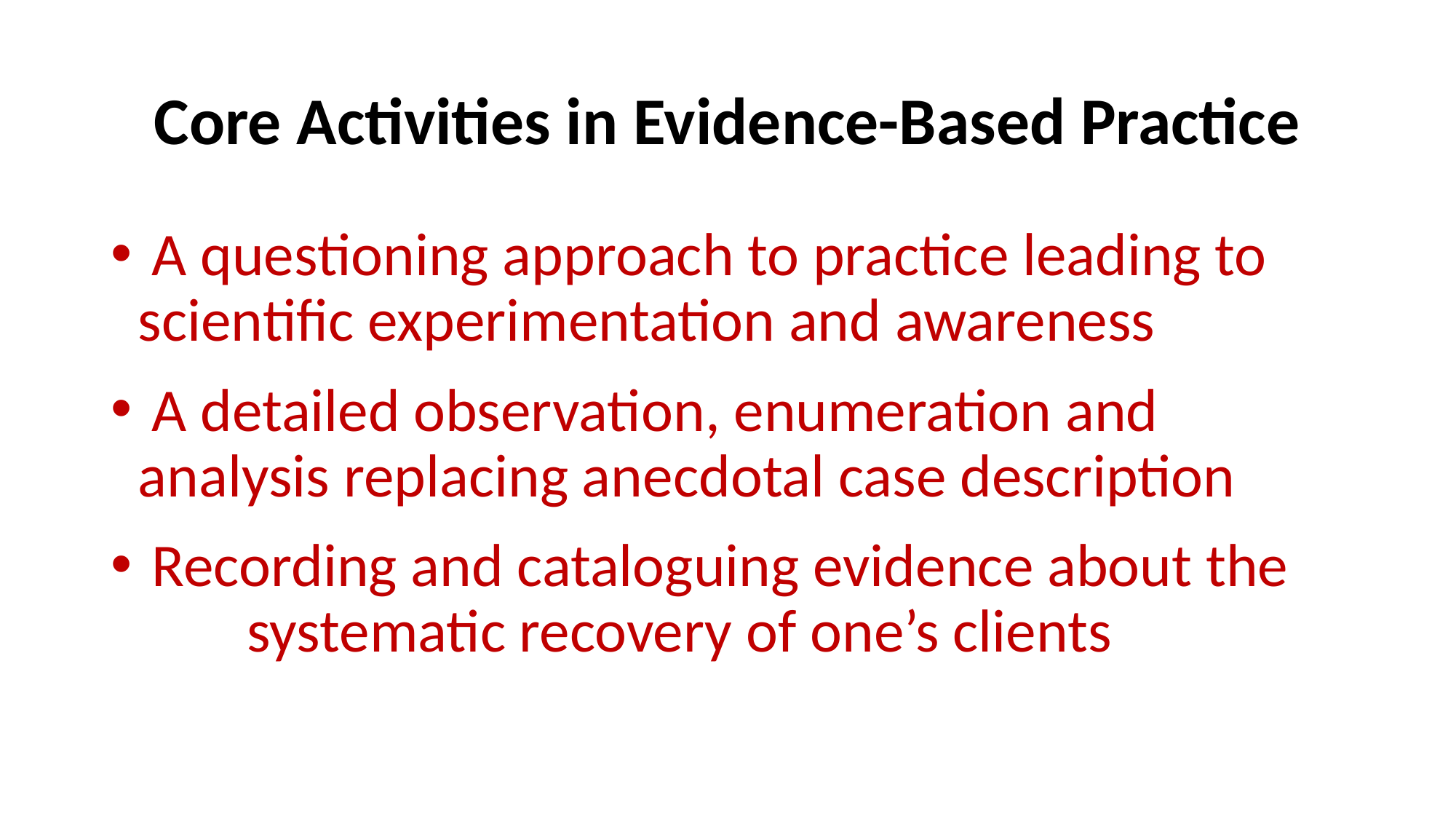

# Core Activities in Evidence-Based Practice
 A questioning approach to practice leading to 	scientific experimentation and awareness
 A detailed observation, enumeration and  	analysis replacing anecdotal case description
 Recording and cataloguing evidence about the    	systematic recovery of one’s clients